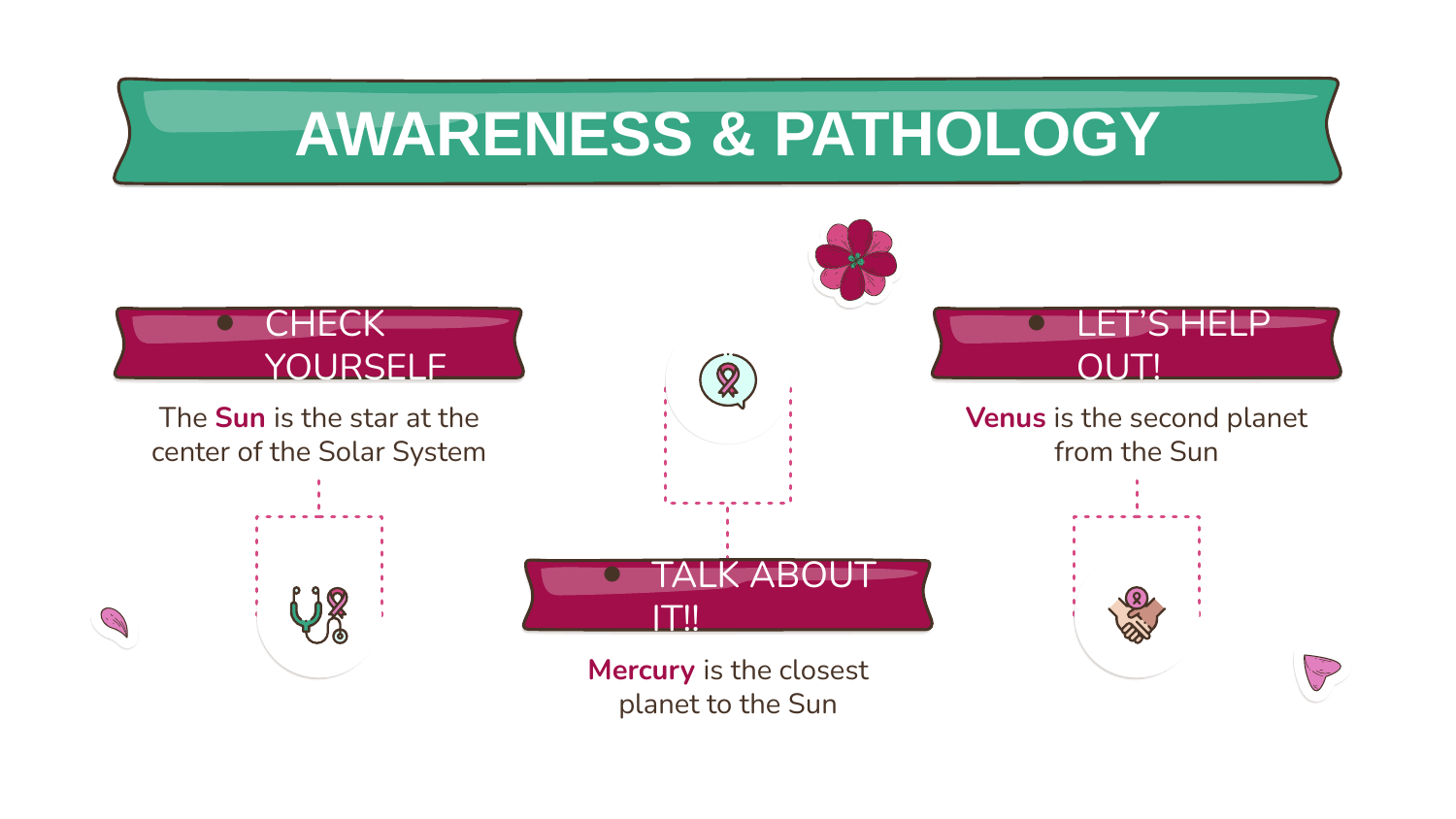

# AWARENESS & PATHOLOGY

CHECK YOURSELF
LET’S HELP OUT!

The Sun is the star at the center of the Solar System
Venus is the second planet from the Sun

TALK ABOUT IT!!

Mercury is the closest planet to the Sun